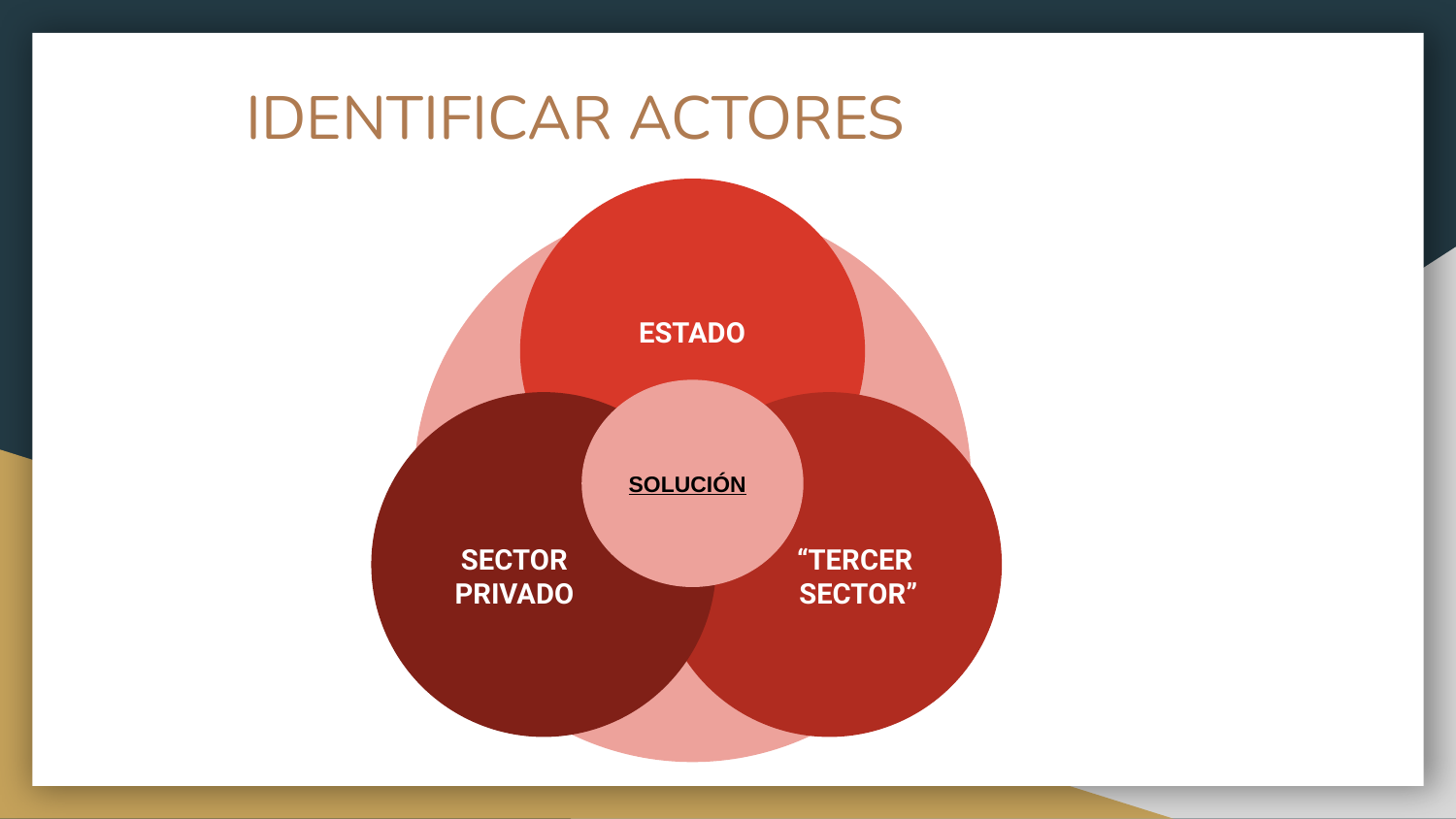

# IDENTIFICAR ACTORES

ESTADO

SOLUCIÓN

SECTOR PRIVADO

“TERCER
SECTOR”